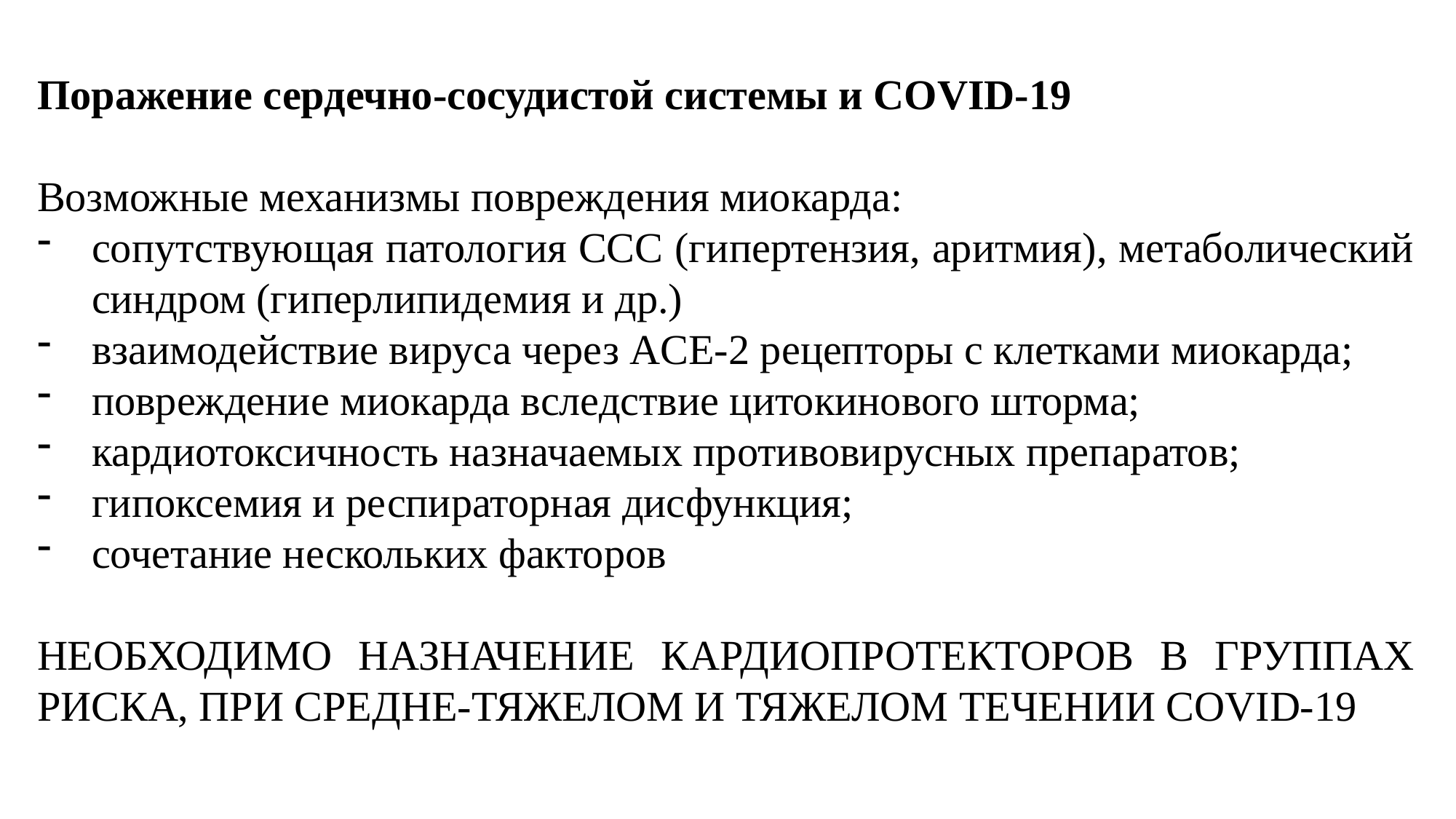

Поражение сердечно-сосудистой системы и COVID-19

Возможные механизмы повреждения миокарда:
сопутствующая патология ССС (гипертензия, аритмия), метаболический синдром (гиперлипидемия и др.)
взаимодействие вируса через ACE-2 рецепторы с клетками миокарда;
повреждение миокарда вследствие цитокинового шторма;
кардиотоксичность назначаемых противовирусных препаратов;
гипоксемия и респираторная дисфункция;
сочетание нескольких факторов

НЕОБХОДИМО НАЗНАЧЕНИЕ КАРДИОПРОТЕКТОРОВ В ГРУППАХ РИСКА, ПРИ СРЕДНЕ-ТЯЖЕЛОМ И ТЯЖЕЛОМ ТЕЧЕНИИ COVID-19